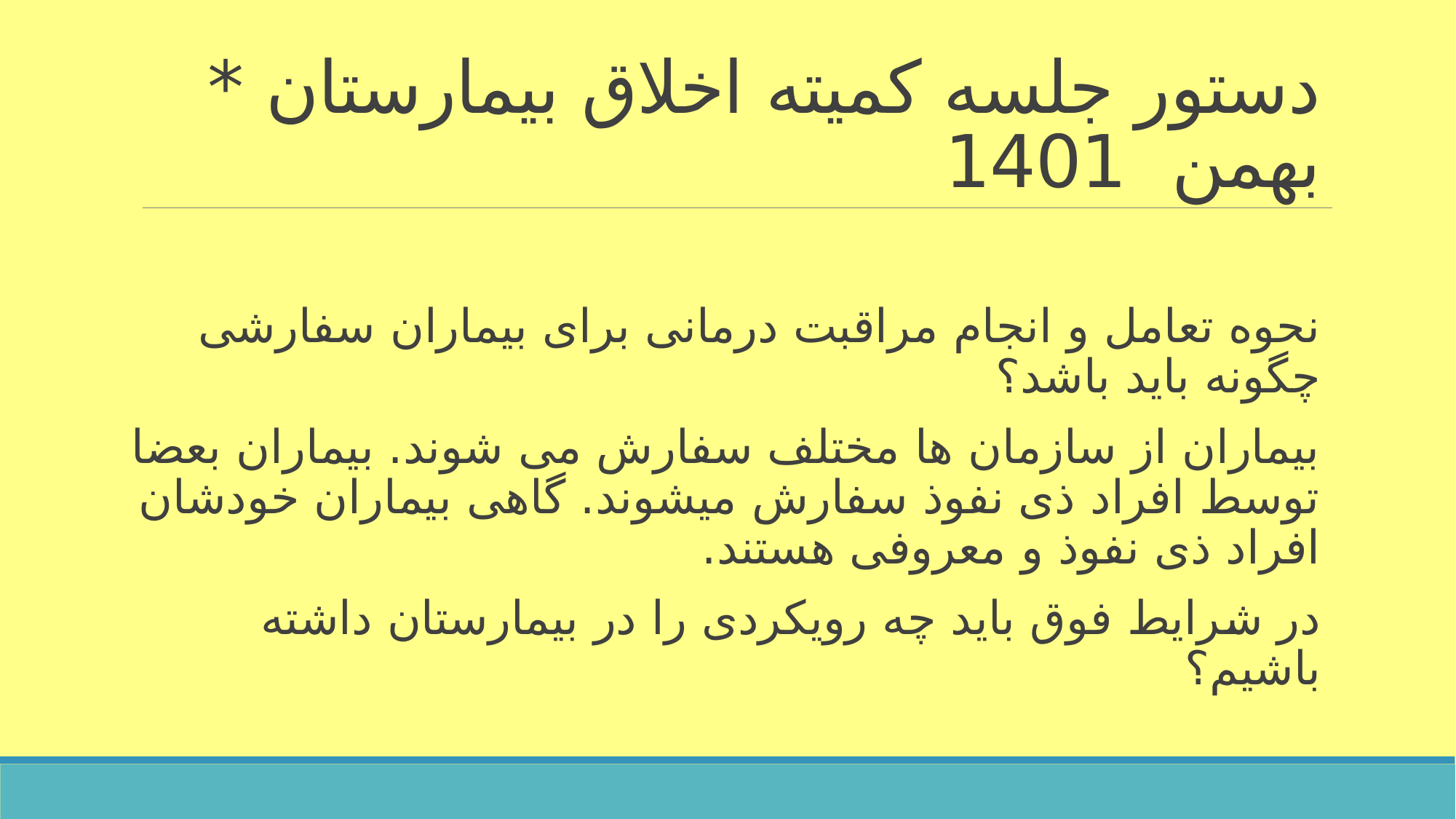

# دستور جلسه کمیته اخلاق بیمارستان * بهمن  1401

نحوه تعامل و انجام مراقبت درمانی برای بیماران سفارشی چگونه باید باشد؟
بیماران از سازمان ها مختلف سفارش می شوند. بیماران بعضا توسط افراد ذی نفوذ سفارش میشوند. گاهی بیماران خودشان افراد ذی نفوذ و معروفی هستند.
در شرایط فوق باید چه رویکردی را در بیمارستان داشته باشیم؟